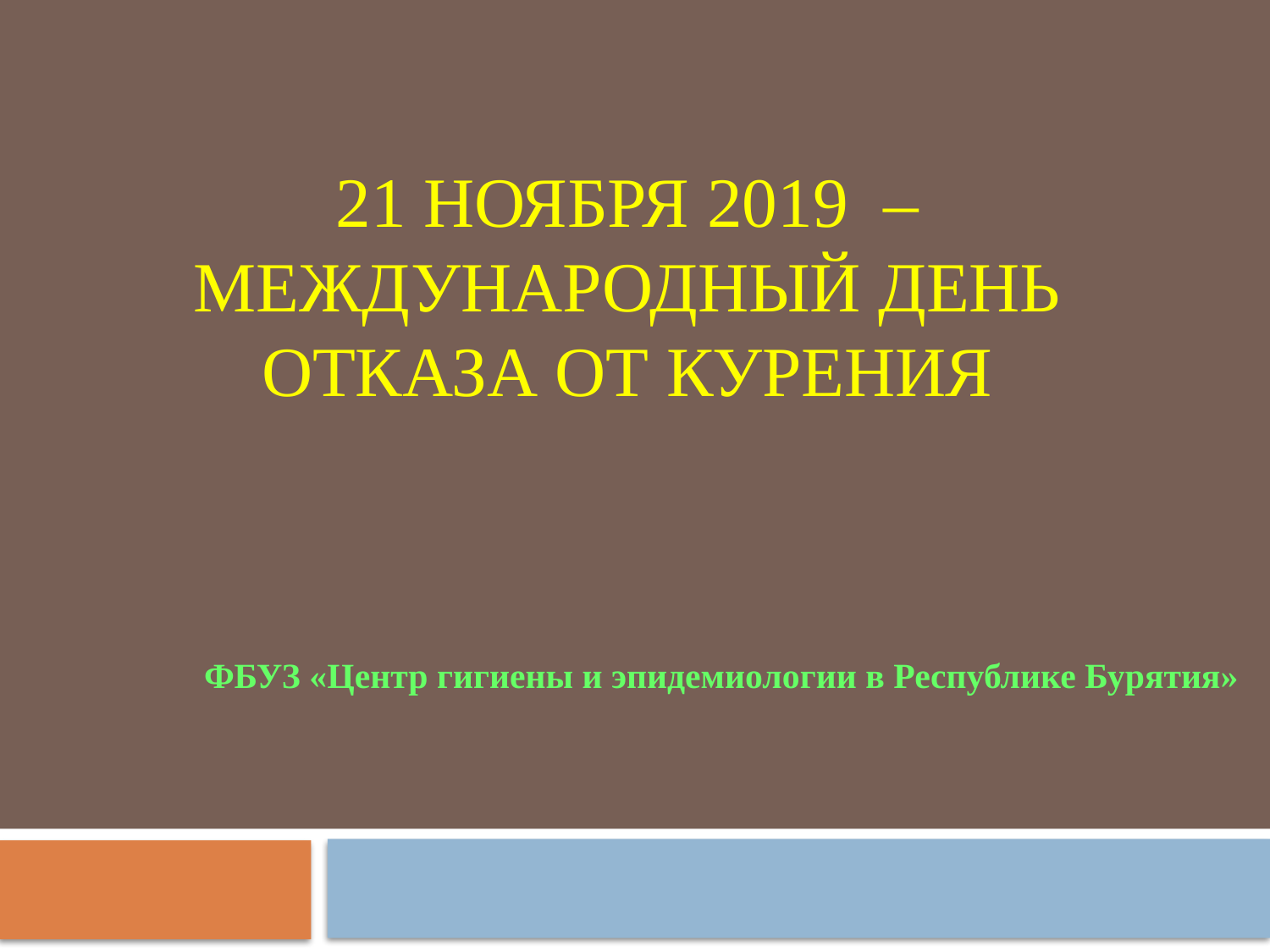

# 21 ноября 2019  – Международный день отказа от курения
ФБУЗ «Центр гигиены и эпидемиологии в Республике Бурятия»